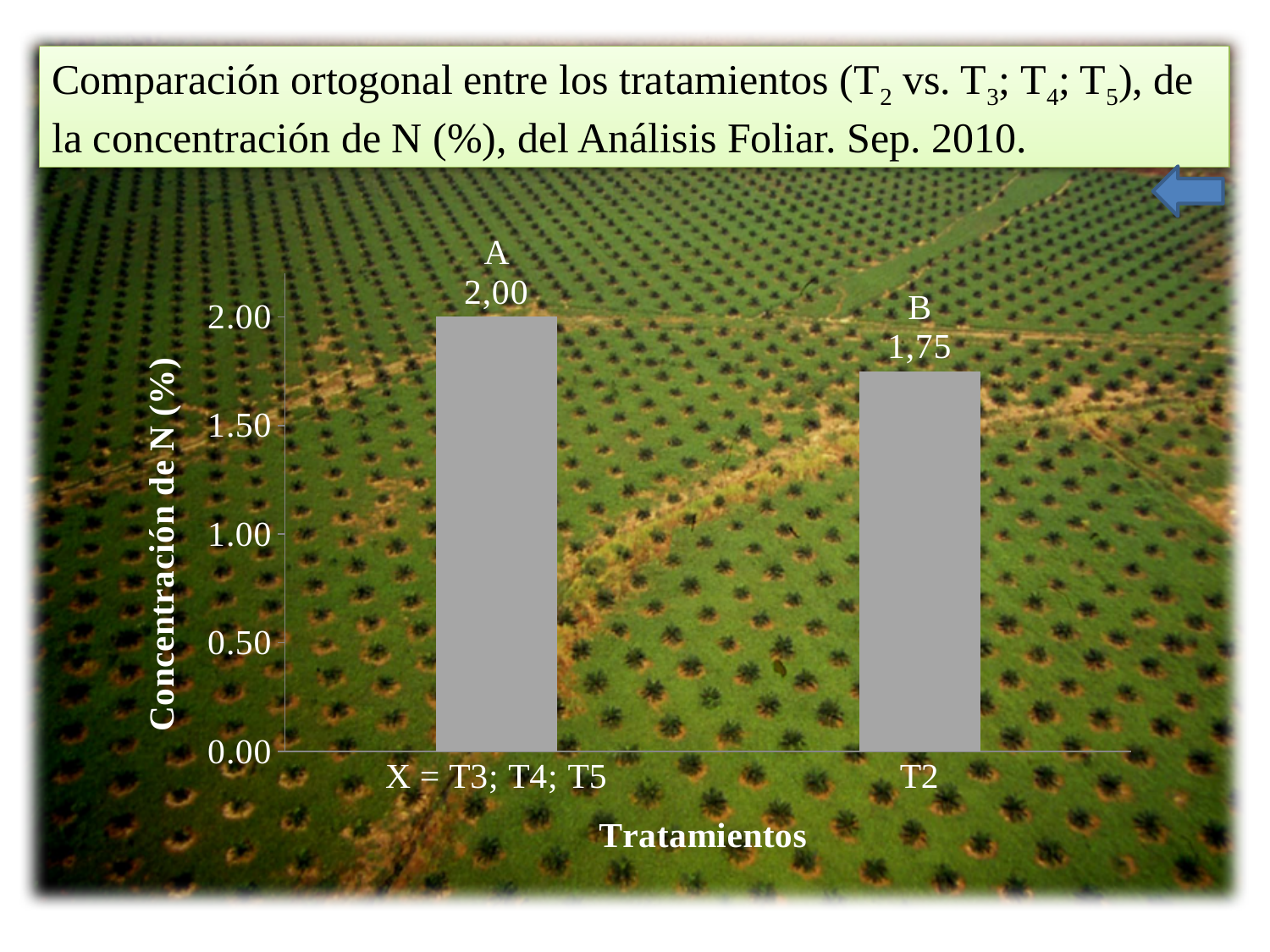

Comparación ortogonal entre los tratamientos (T2 vs. T3; T4; T5), de la concentración de N (%), del Análisis Foliar. Sep. 2010.

### Chart

| Category |  |
|---|---|
| X = T3; T4; T5 | 2.0 |
| T2 | 1.75 |